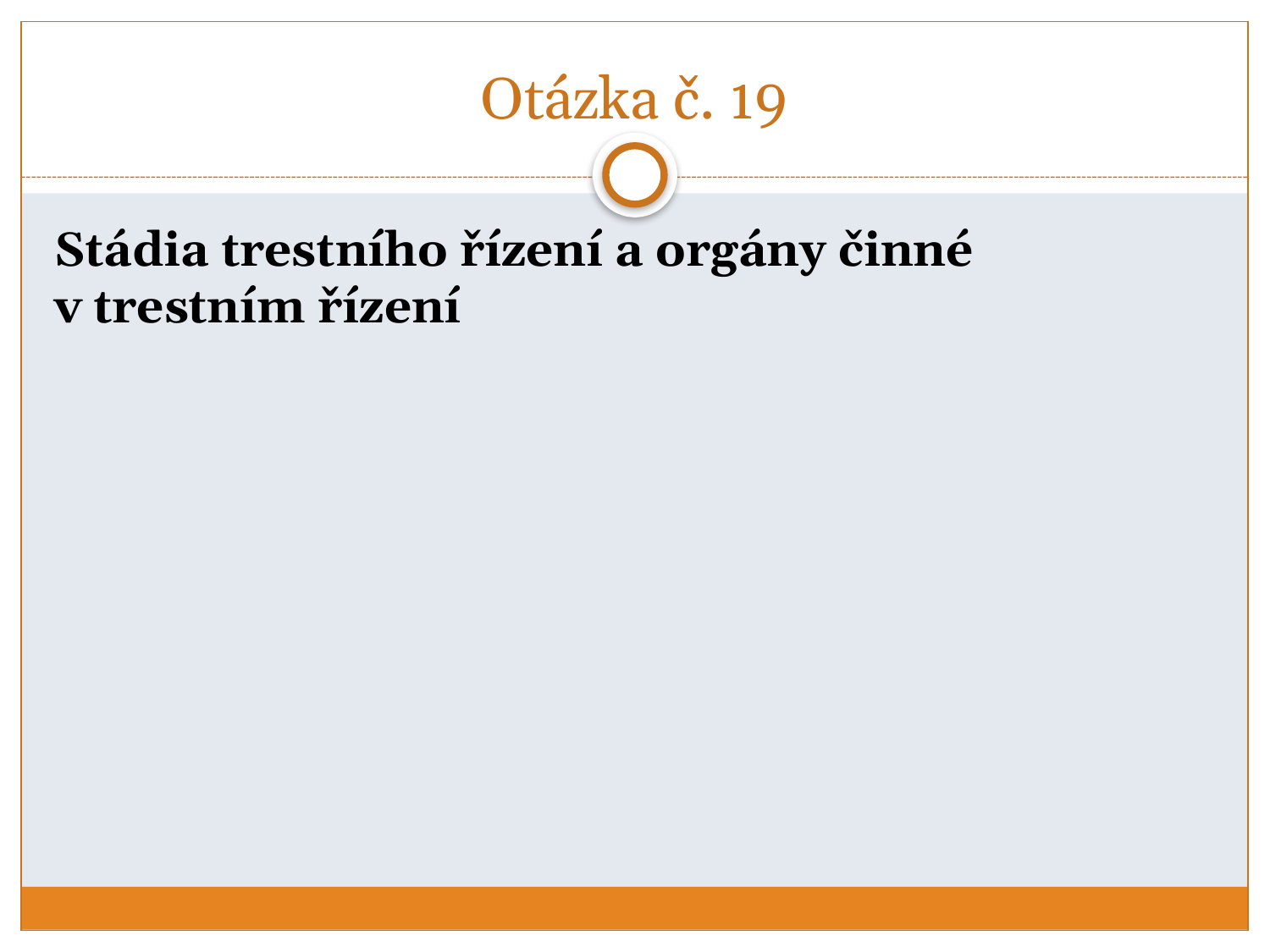

# Otázka č. 19
Stádia trestního řízení a orgány činné v trestním řízení